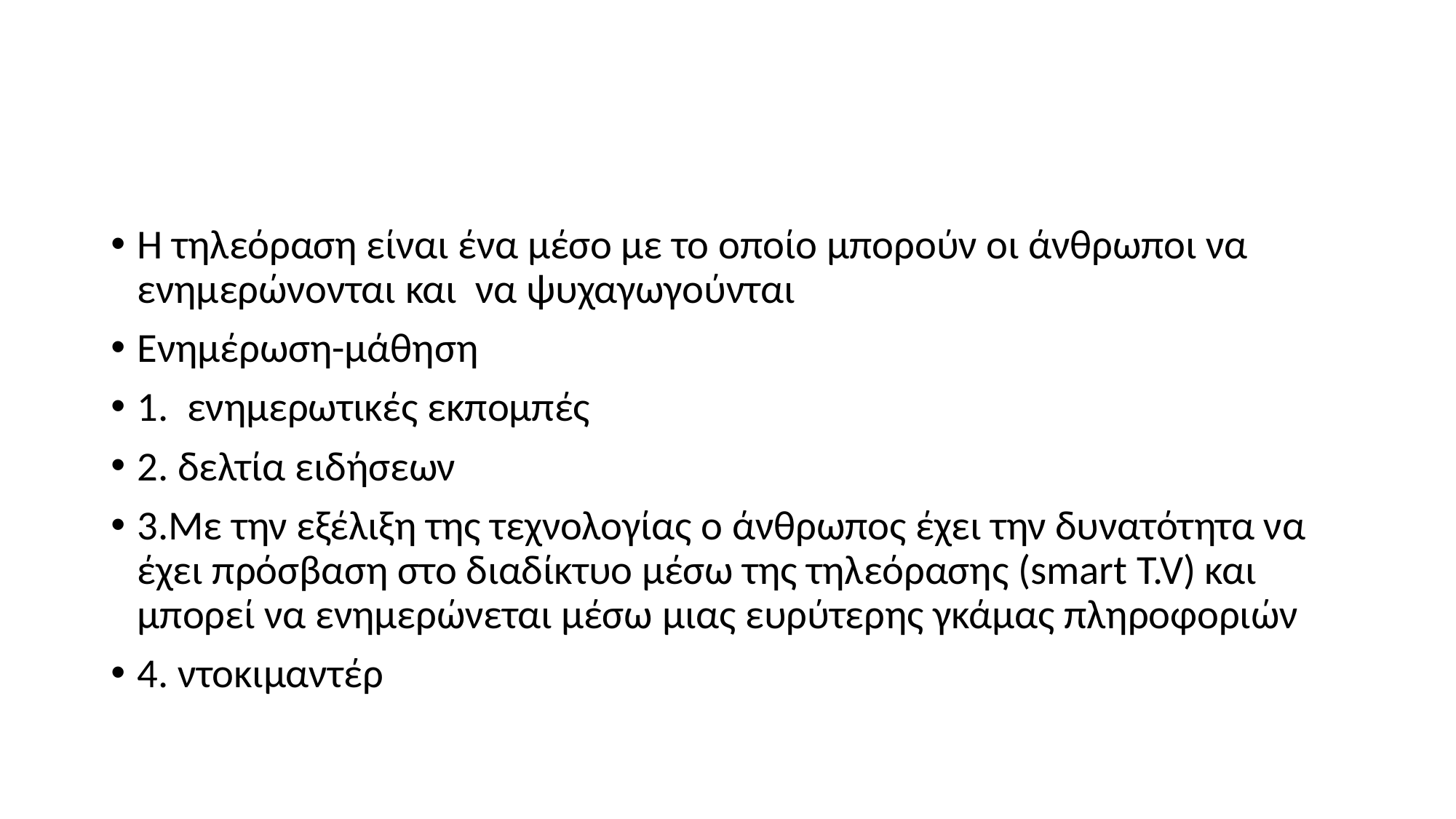

#
Η τηλεόραση είναι ένα μέσο με το οποίο μπορούν οι άνθρωποι να ενημερώνονται και  να ψυχαγωγούνται
Ενημέρωση-μάθηση
1.  ενημερωτικές εκπομπές
2. δελτία ειδήσεων
3.Με την εξέλιξη της τεχνολογίας ο άνθρωπος έχει την δυνατότητα να έχει πρόσβαση στο διαδίκτυο μέσω της τηλεόρασης (smart T.V) και μπορεί να ενημερώνεται μέσω μιας ευρύτερης γκάμας πληροφοριών
4. ντοκιμαντέρ